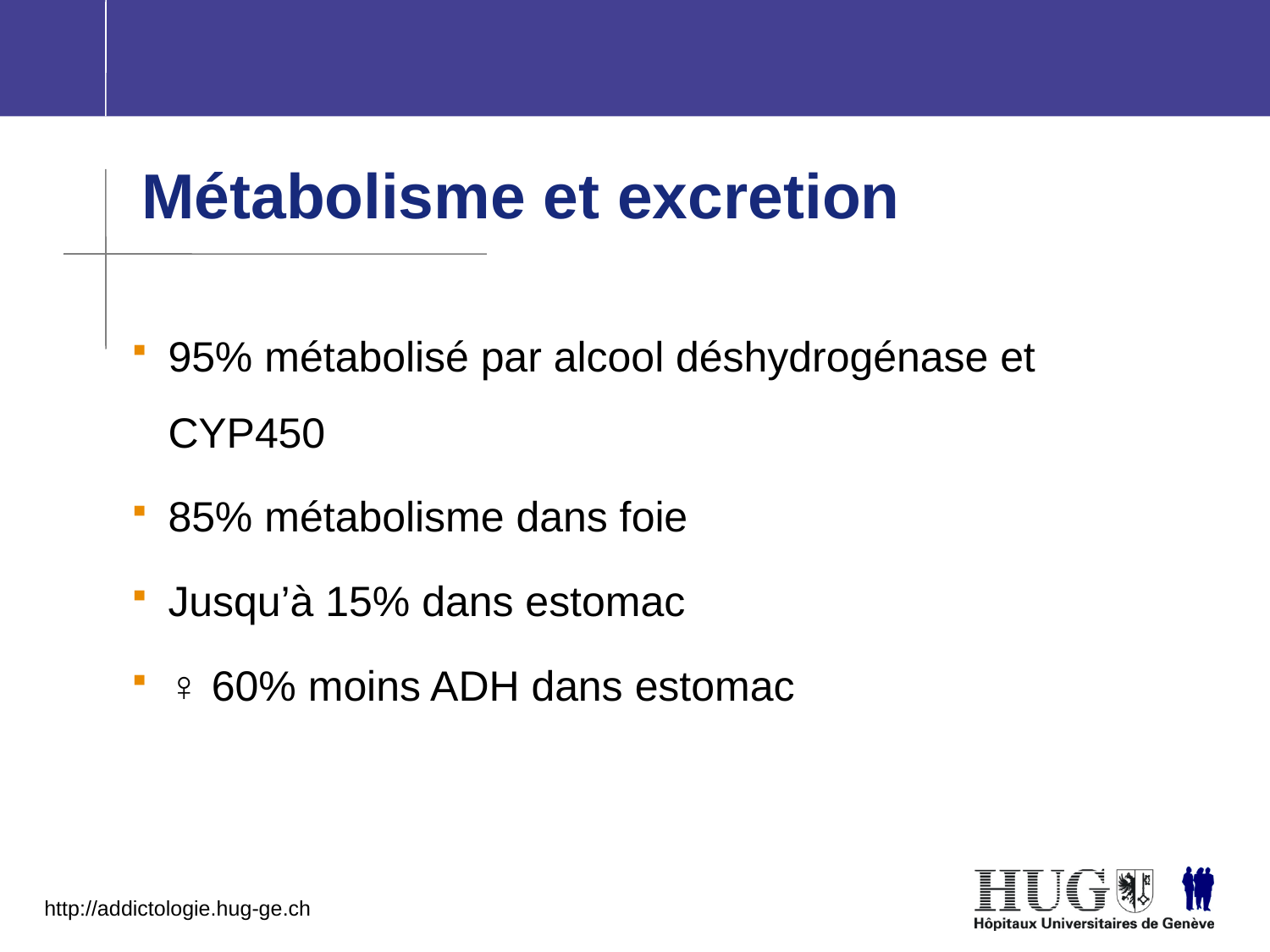

Métabolisme et excretion

95% métabolisé par alcool déshydrogénase et CYP450
85% métabolisme dans foie
Jusqu’à 15% dans estomac
♀ 60% moins ADH dans estomac